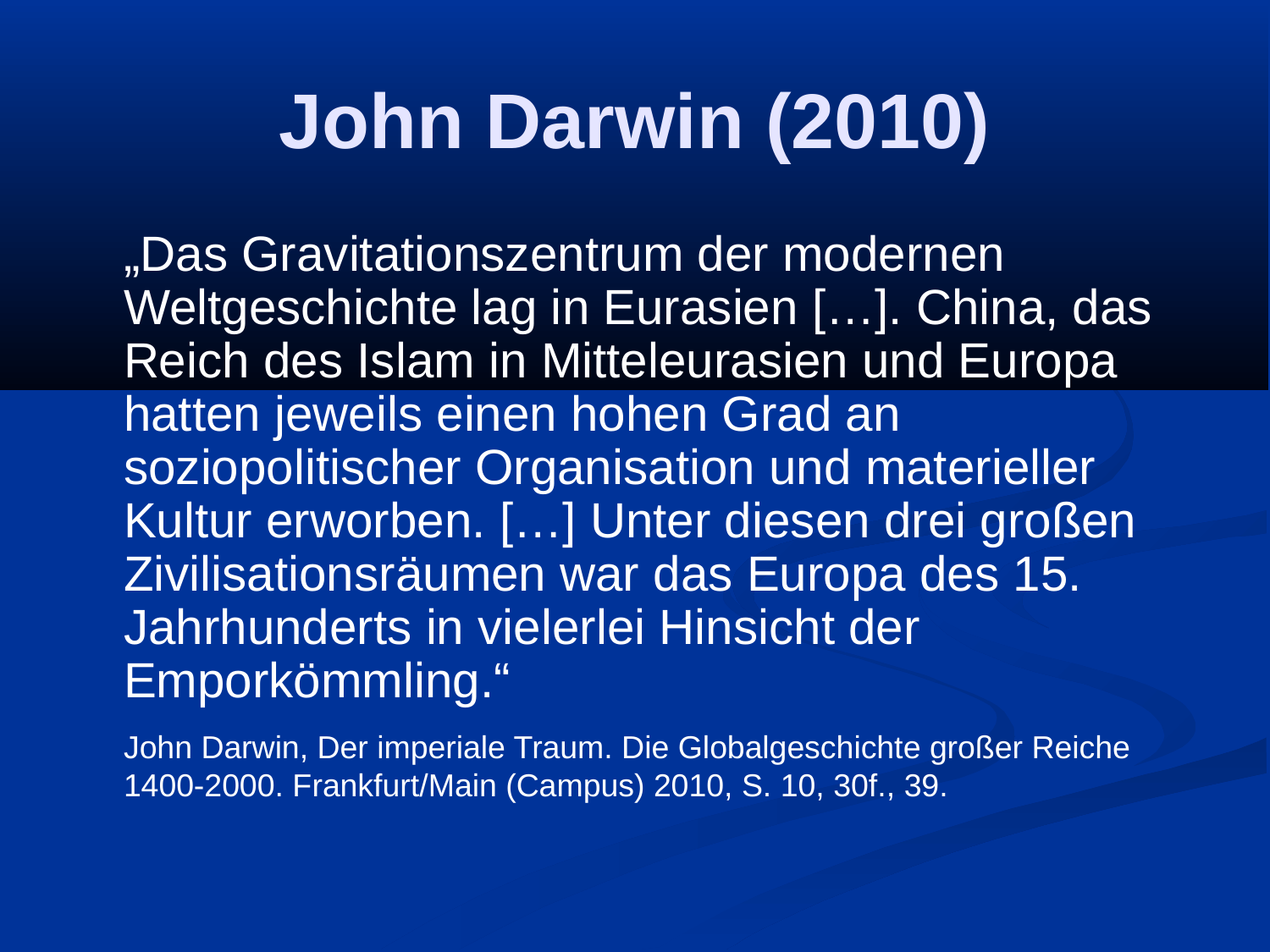

John Darwin (2010)
	„Das Gravitationszentrum der modernen Weltgeschichte lag in Eurasien […]. China, das Reich des Islam in Mitteleurasien und Europa hatten jeweils einen hohen Grad an soziopolitischer Organisation und materieller Kultur erworben. […] Unter diesen drei großen Zivilisationsräumen war das Europa des 15. Jahrhunderts in vielerlei Hinsicht der Emporkömmling.“
	John Darwin, Der imperiale Traum. Die Globalgeschichte großer Reiche 1400-2000. Frankfurt/Main (Campus) 2010, S. 10, 30f., 39.